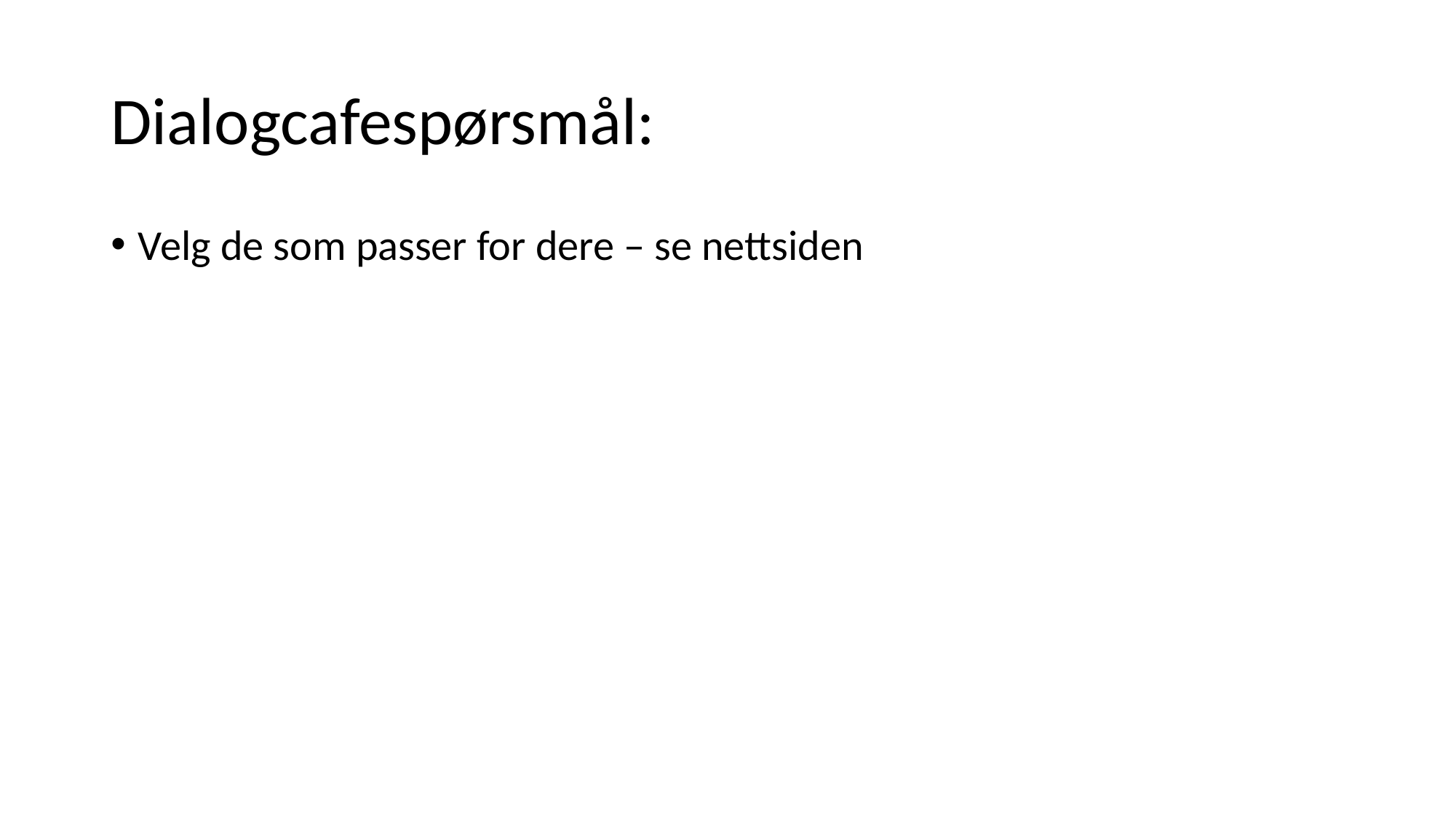

# Dialogcafespørsmål:
Velg de som passer for dere – se nettsiden